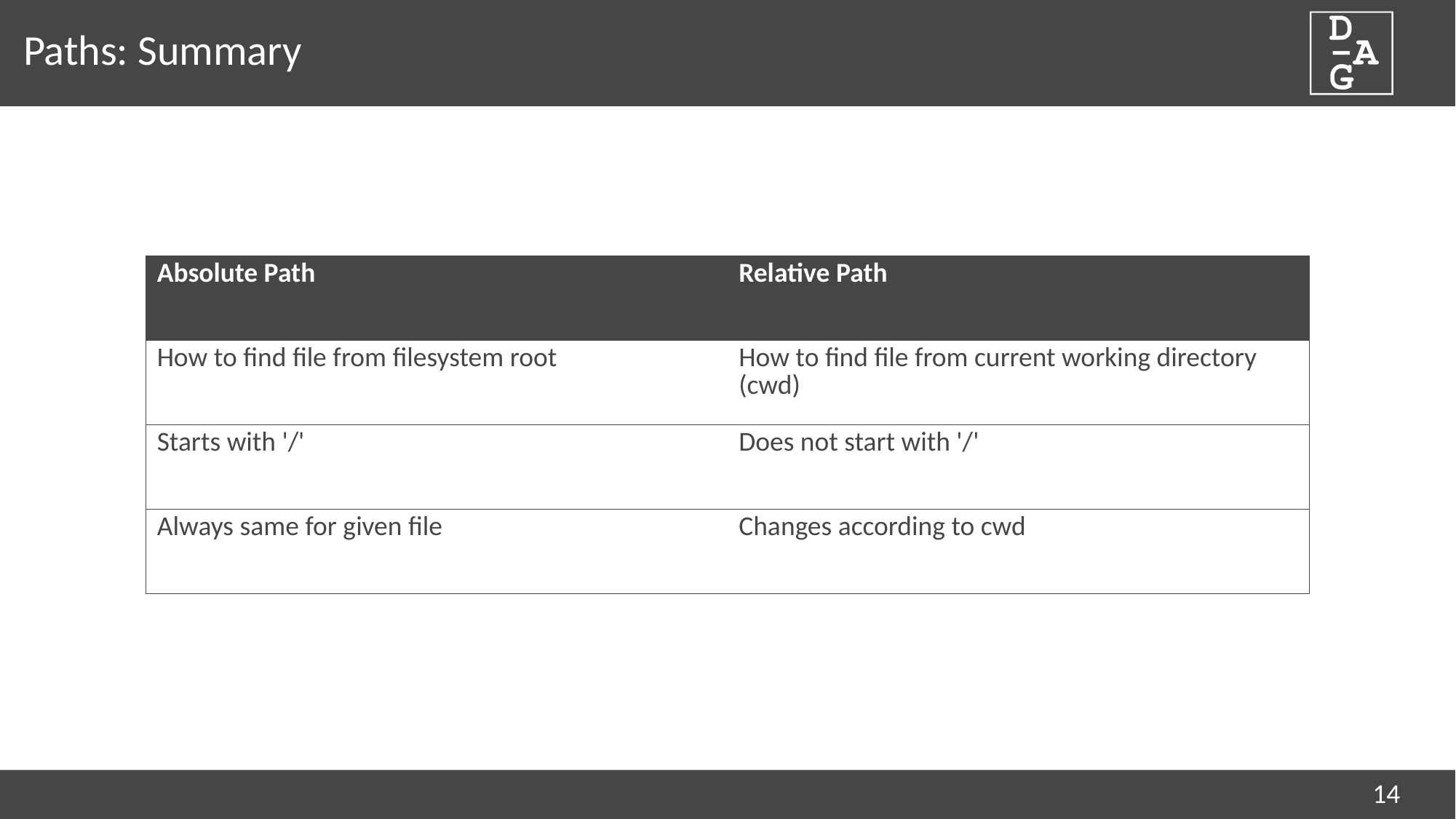

# Paths: Summary

| Absolute Path | Relative Path |
| --- | --- |
| How to find file from filesystem root | How to find file from current working directory (cwd) |
| Starts with '/' | Does not start with '/' |
| Always same for given file | Changes according to cwd |
14